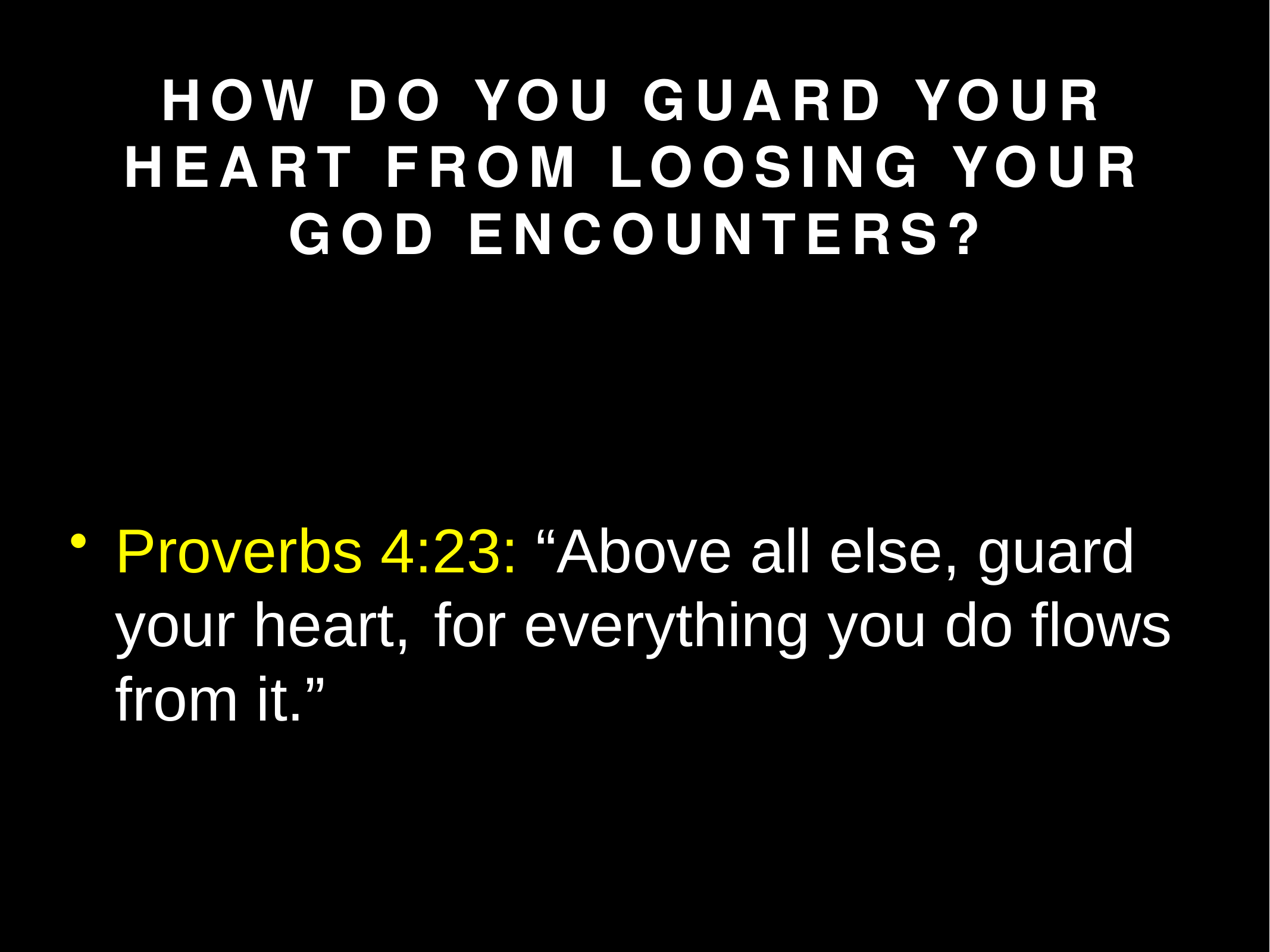

# How Do You Guard Your Heart From Loosing Your God Encounters?
Proverbs 4:23: “Above all else, guard your heart,  for everything you do flows from it.”